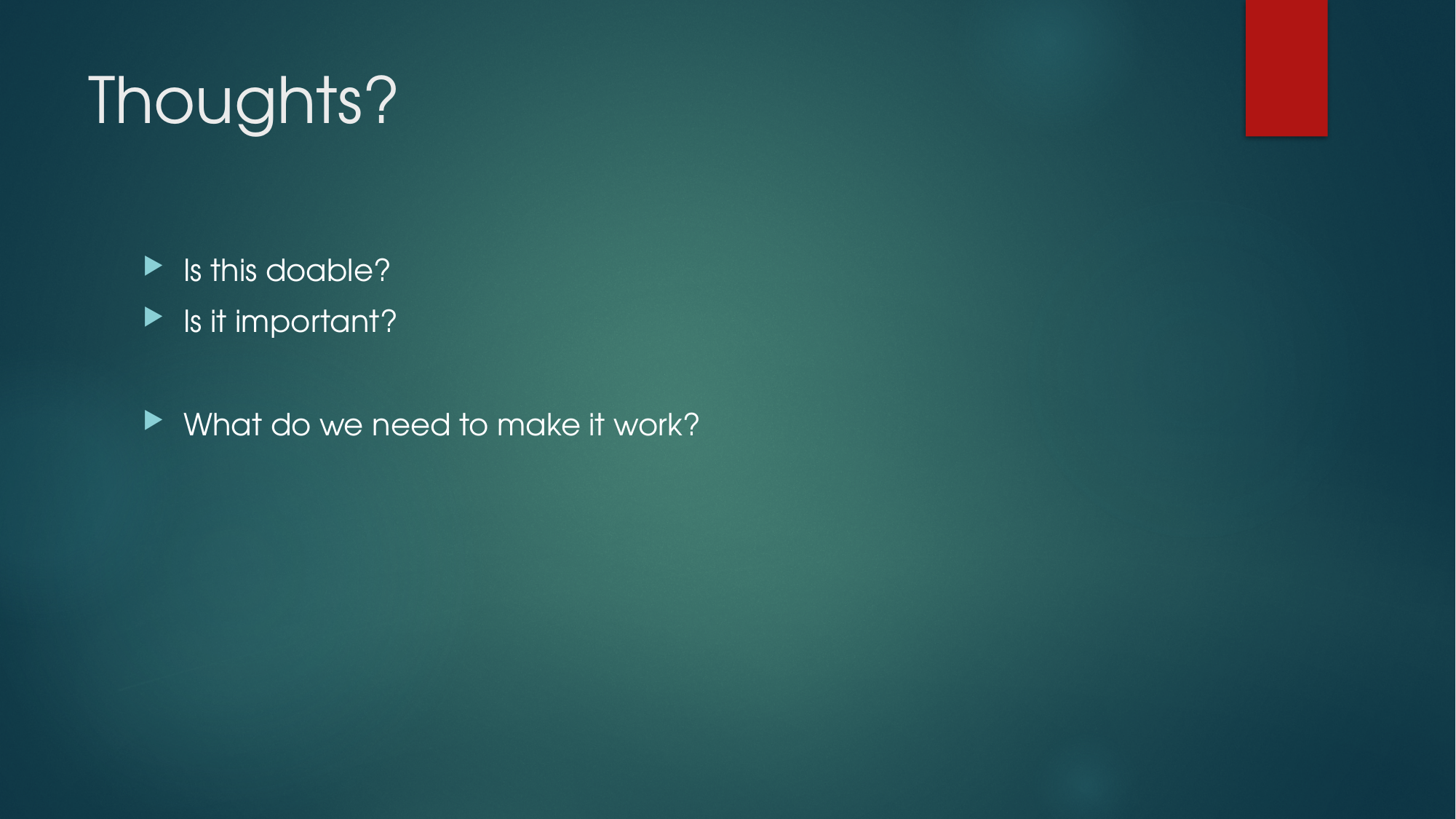

# Thoughts?
Is this doable?
Is it important?

What do we need to make it work?